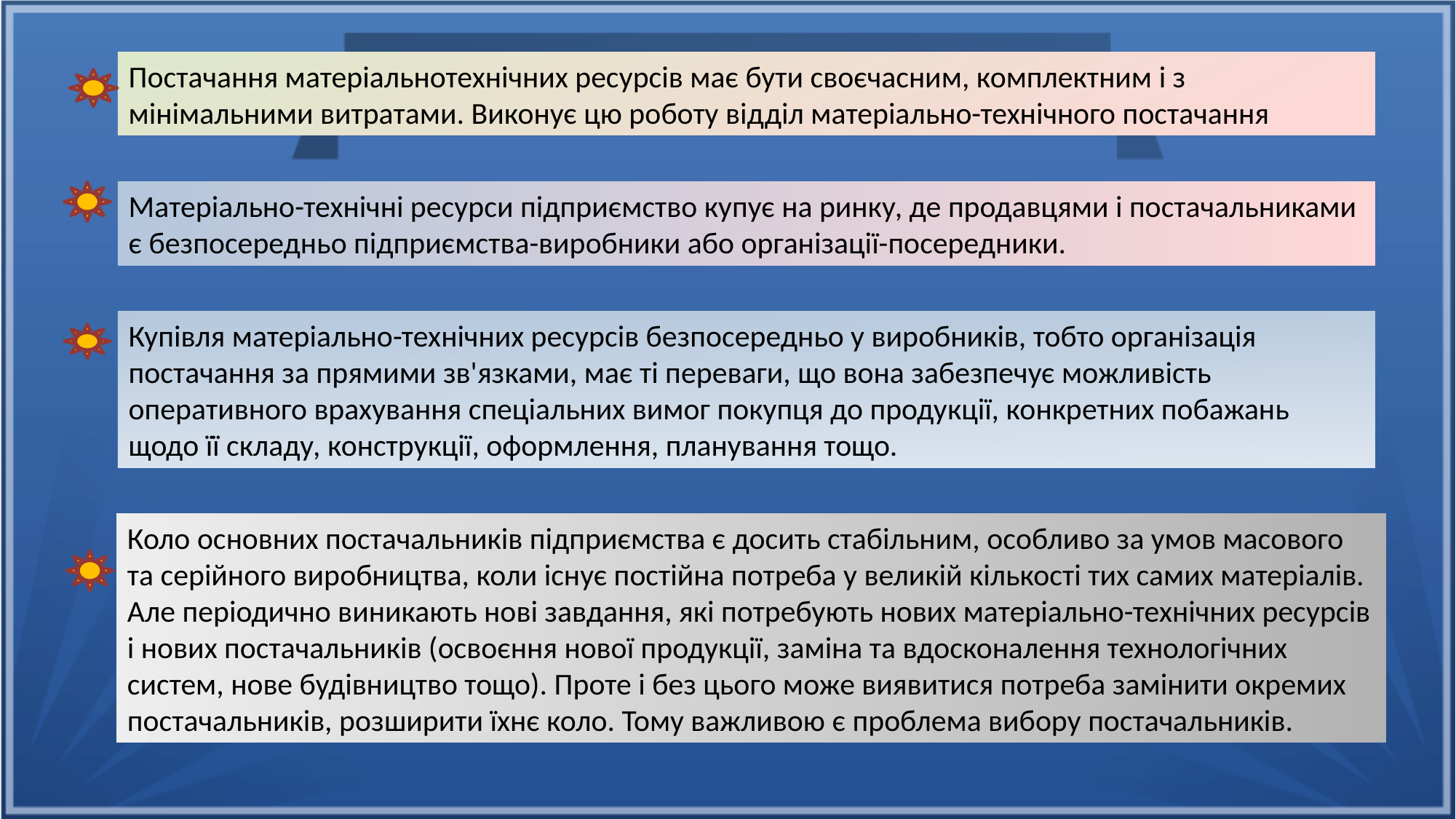

Постачання матеріальнотехнічних ресурсів має бути своєчасним, комплектним і з мінімальними витратами. Виконує цю роботу відділ матеріально-технічного постачання

Матеріально-технічні ресурси підприємство купує на ринку, де продавцями і постачальниками є безпосередньо підприємства-виробники або організації-посередники.
Купівля матеріально-технічних ресурсів безпосередньо у виробників, тобто організація постачання за прямими зв'язками, має ті переваги, що вона забезпечує можливість оперативного врахування спеціальних вимог покупця до продукції, конкретних побажань щодо її складу, конструкції, оформлення, планування тощо.

Коло основних постачальників підприємства є досить стабільним, особливо за умов масового та серійного виробництва, коли існує постійна потреба у великій кількості тих самих матеріалів. Але періодично виникають нові завдання, які потребують нових матеріально-технічних ресурсів і нових постачальників (освоєння нової продукції, заміна та вдосконалення технологічних систем, нове будівництво тощо). Проте і без цього може виявитися потреба замінити окремих постачальників, розширити їхнє коло. Тому важливою є проблема вибору постачальників.